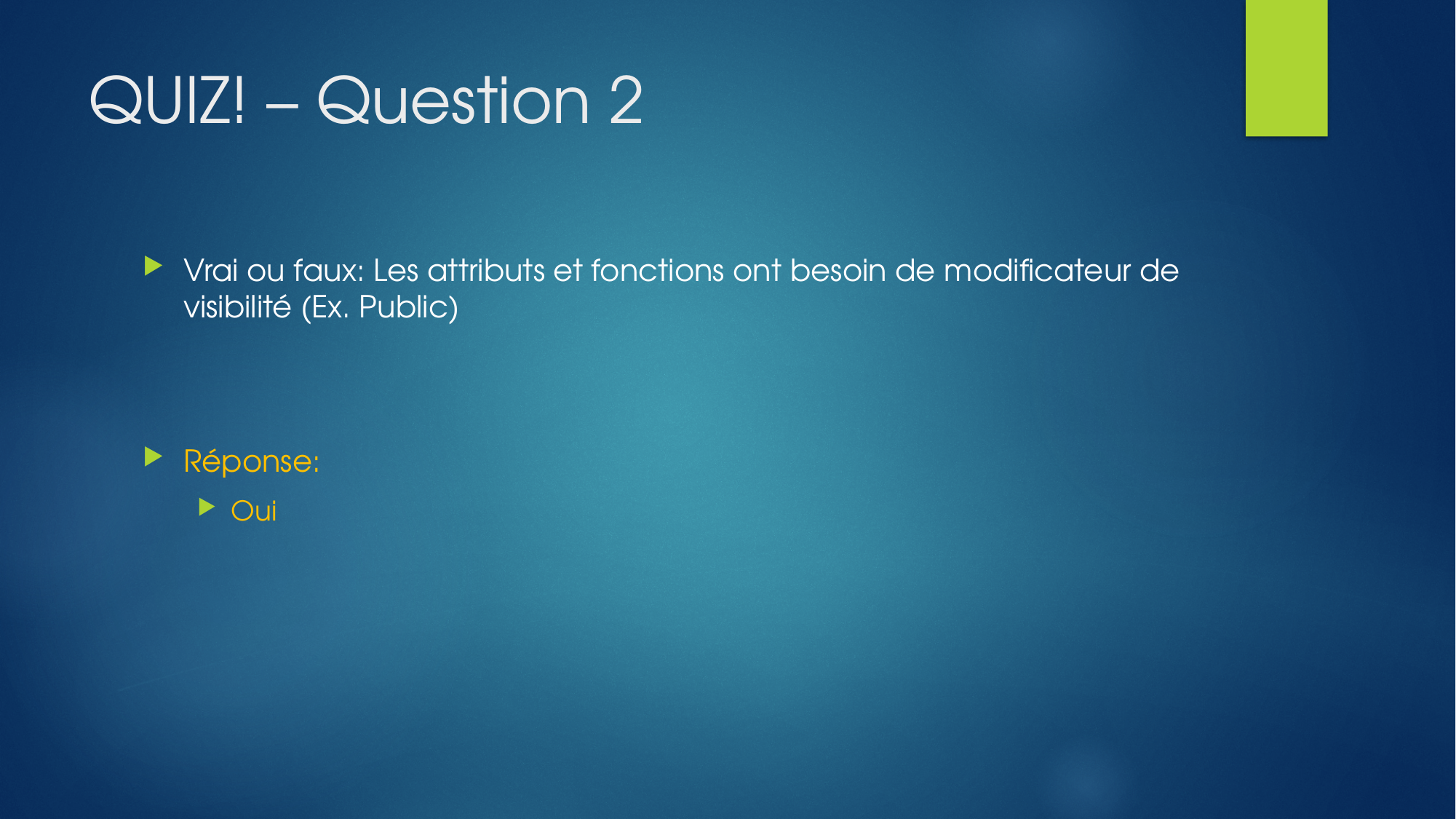

# QUIZ! – Question 2
Vrai ou faux: Les attributs et fonctions ont besoin de modificateur de visibilité (Ex. Public)

Réponse:
Oui